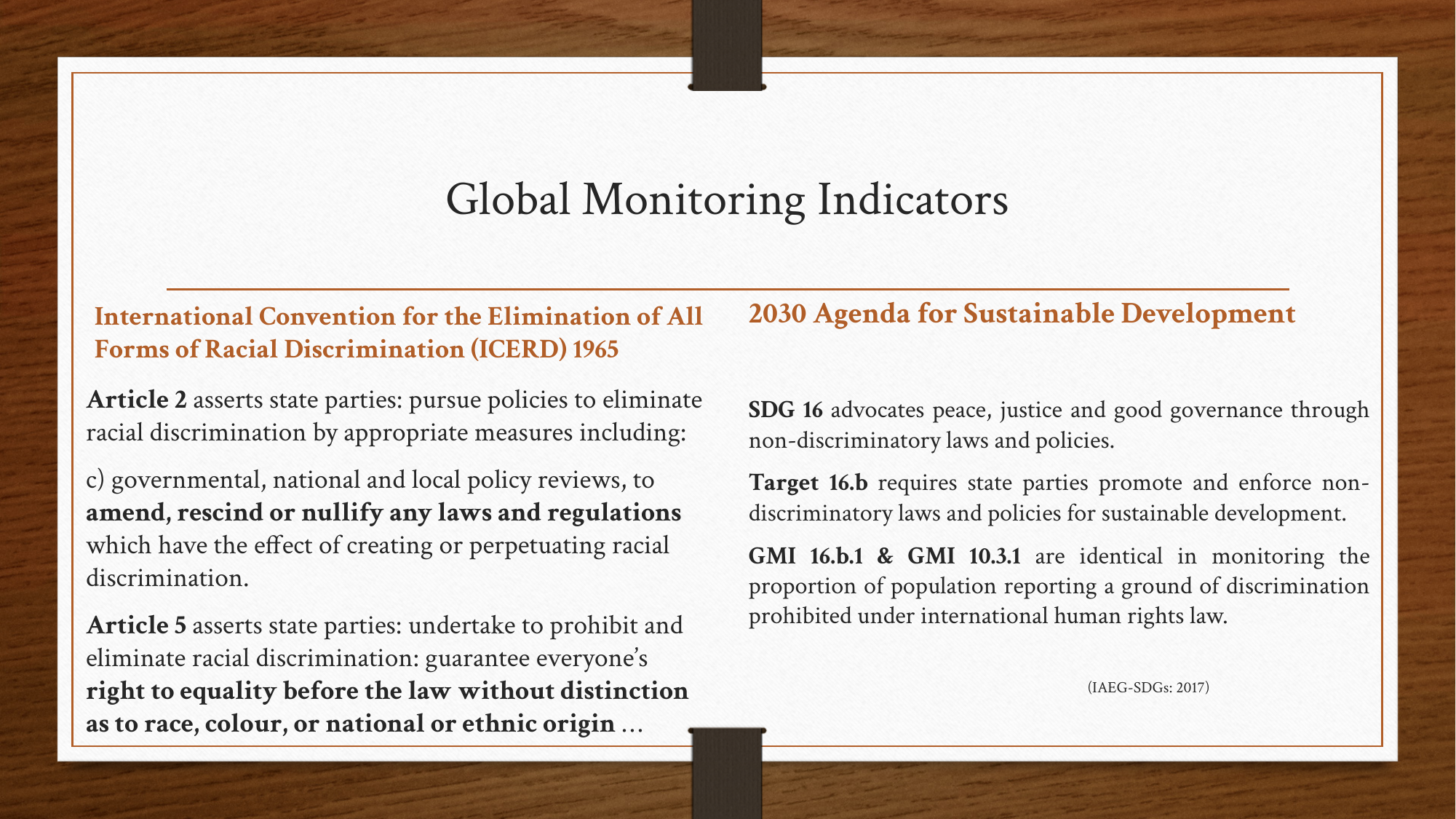

# Global Monitoring Indicators
2030 Agenda for Sustainable Development

International Convention for the Elimination of All Forms of Racial Discrimination (ICERD) 1965
Article 2 asserts state parties: pursue policies to eliminate racial discrimination by appropriate measures including:
c) governmental, national and local policy reviews, to amend, rescind or nullify any laws and regulations which have the effect of creating or perpetuating racial discrimination.
Article 5 asserts state parties: undertake to prohibit and eliminate racial discrimination: guarantee everyone’s right to equality before the law without distinction as to race, colour, or national or ethnic origin …
SDG 16 advocates peace, justice and good governance through non-discriminatory laws and policies.
Target 16.b requires state parties promote and enforce non-discriminatory laws and policies for sustainable development.
GMI 16.b.1 & GMI 10.3.1 are identical in monitoring the proportion of population reporting a ground of discrimination prohibited under international human rights law.

                                                                                 (IAEG-SDGs: 2017)